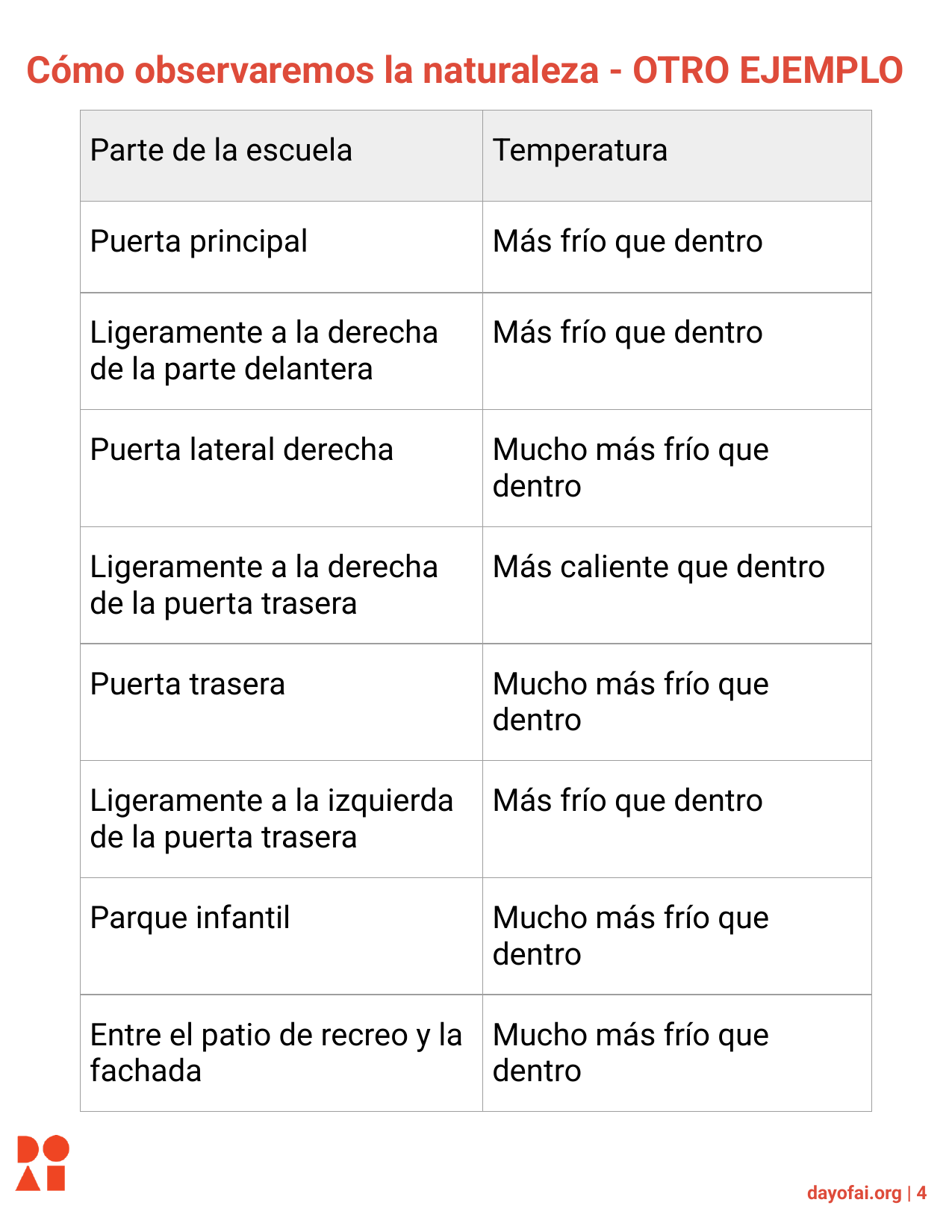

# Cómo observaremos la naturaleza - OTRO EJEMPLO
| Parte de la escuela | Temperatura |
| --- | --- |
| Puerta principal | Más frío que dentro |
| Ligeramente a la derecha de la parte delantera | Más frío que dentro |
| Puerta lateral derecha | Mucho más frío que dentro |
| Ligeramente a la derecha de la puerta trasera | Más caliente que dentro |
| Puerta trasera | Mucho más frío que dentro |
| Ligeramente a la izquierda de la puerta trasera | Más frío que dentro |
| Parque infantil | Mucho más frío que dentro |
| Entre el patio de recreo y la fachada | Mucho más frío que dentro |
dayofai.org | 4